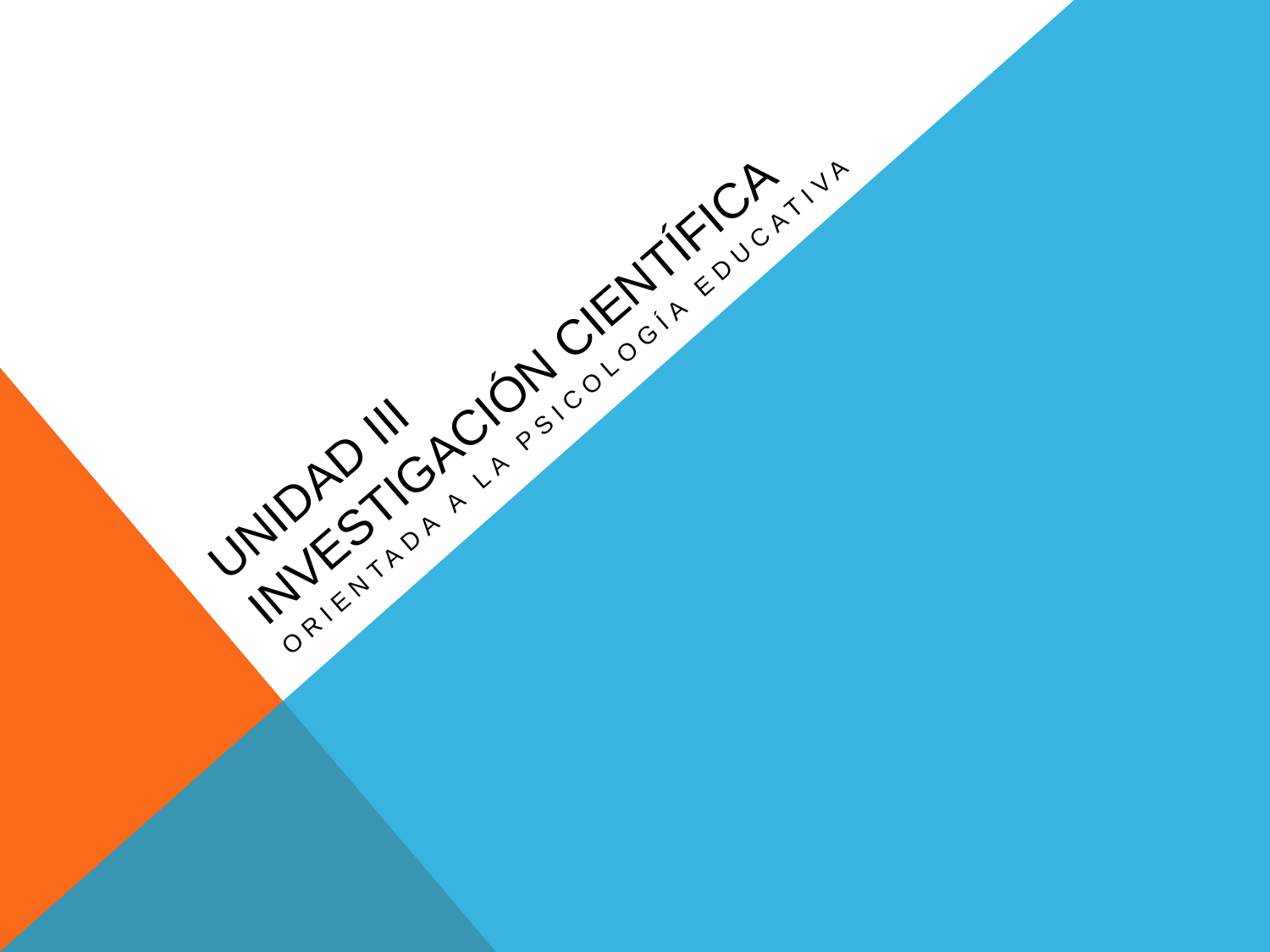

# Unidad III Investigación científica
Orientada a la psicología educativa